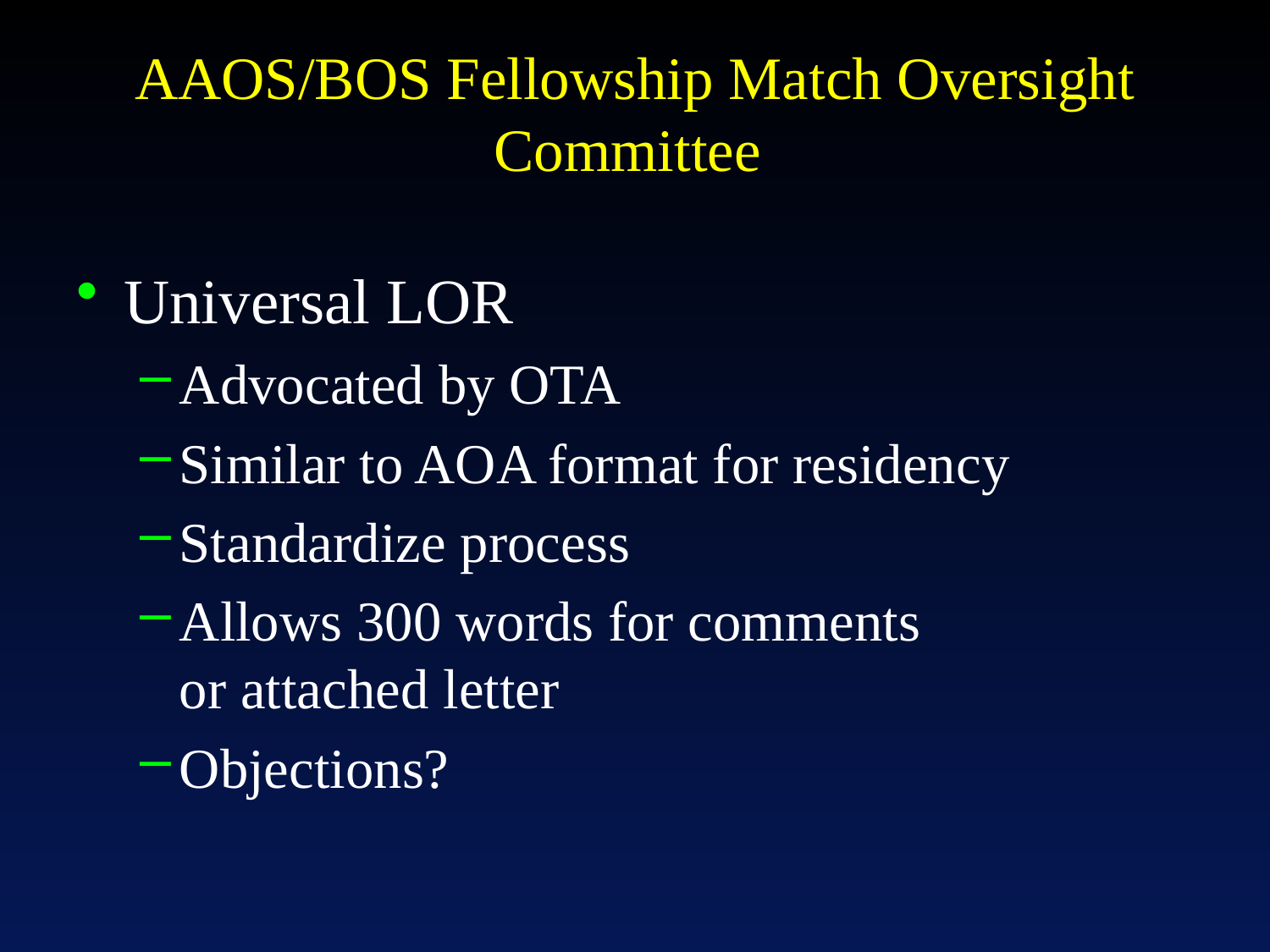

# AAOS/BOS Fellowship Match Oversight Committee
Universal LOR
Advocated by OTA
Similar to AOA format for residency
Standardize process
Allows 300 words for comments                 or attached letter
Objections?